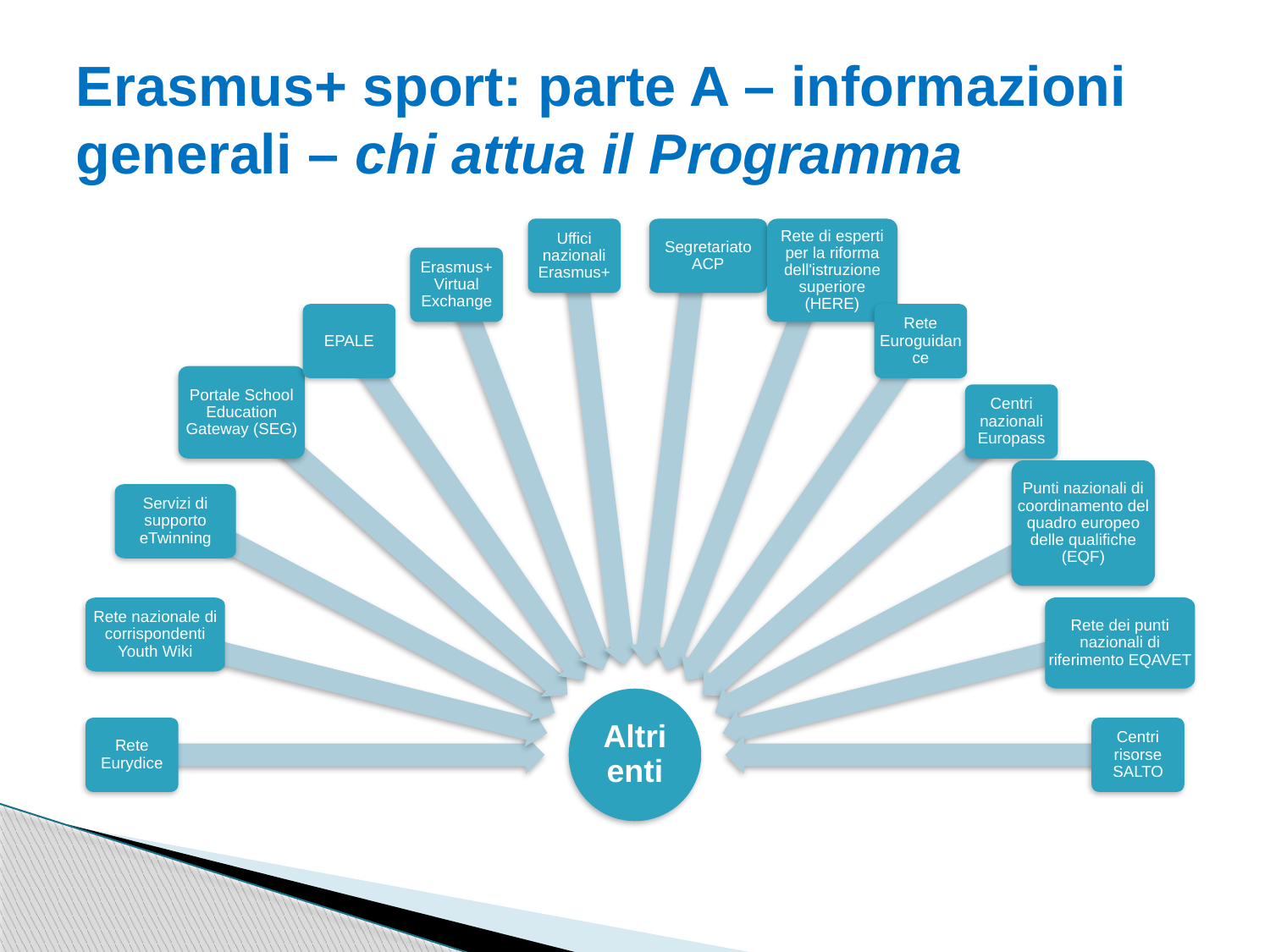

# Erasmus+ sport: parte A – informazioni generali – chi attua il Programma
Uffici nazionali Erasmus+
Segretariato ACP
Rete di esperti per la riforma dell'istruzione superiore (HERE)
Erasmus+ Virtual Exchange
EPALE
Rete Euroguidance
Portale School Education Gateway (SEG)
Centri nazionali Europass

Punti nazionali di coordinamento del quadro europeo delle qualifiche (EQF)
Servizi di supporto eTwinning

Rete nazionale di corrispondenti Youth Wiki
Rete dei punti nazionali di riferimento EQAVET

Altri enti
Rete Eurydice
Centri risorse SALTO